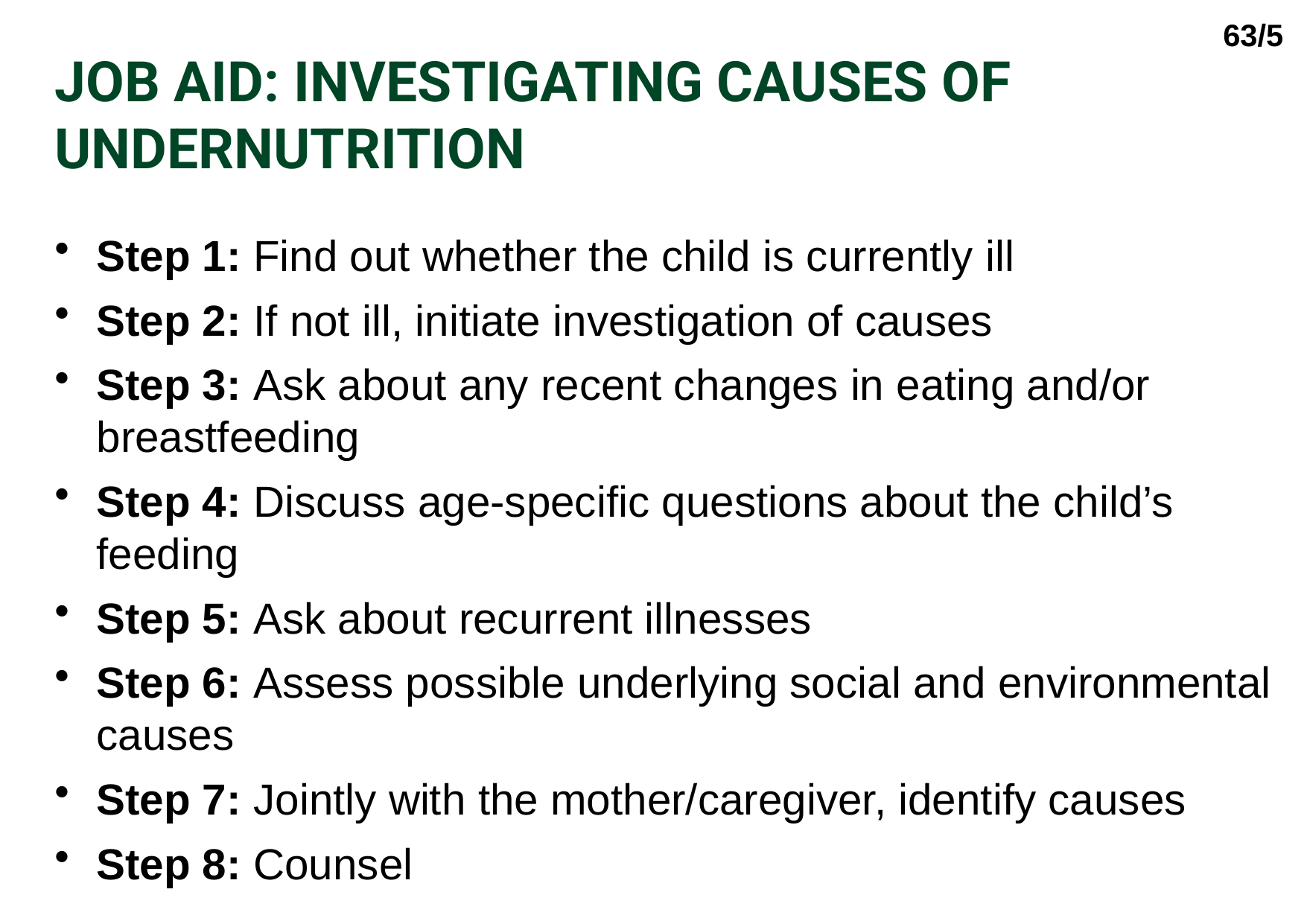

63/5
Job aid: Investigating causes of undernutrition
Step 1: Find out whether the child is currently ill
Step 2: If not ill, initiate investigation of causes
Step 3: Ask about any recent changes in eating and/or breastfeeding
Step 4: Discuss age-specific questions about the child’s feeding
Step 5: Ask about recurrent illnesses
Step 6: Assess possible underlying social and environmental causes
Step 7: Jointly with the mother/caregiver, identify causes
Step 8: Counsel